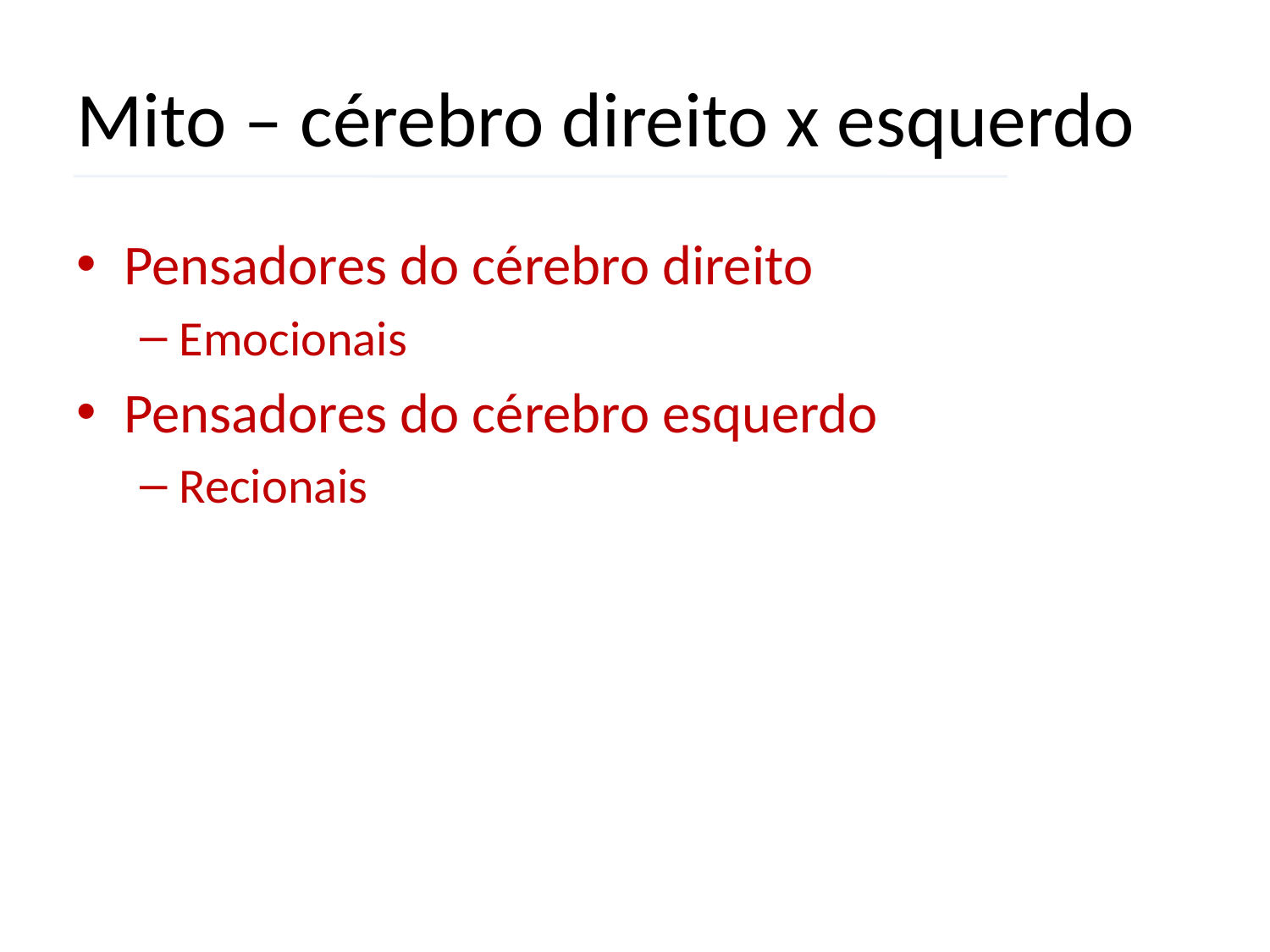

# Mito – cérebro direito x esquerdo
Pensadores do cérebro direito
Emocionais
Pensadores do cérebro esquerdo
Recionais